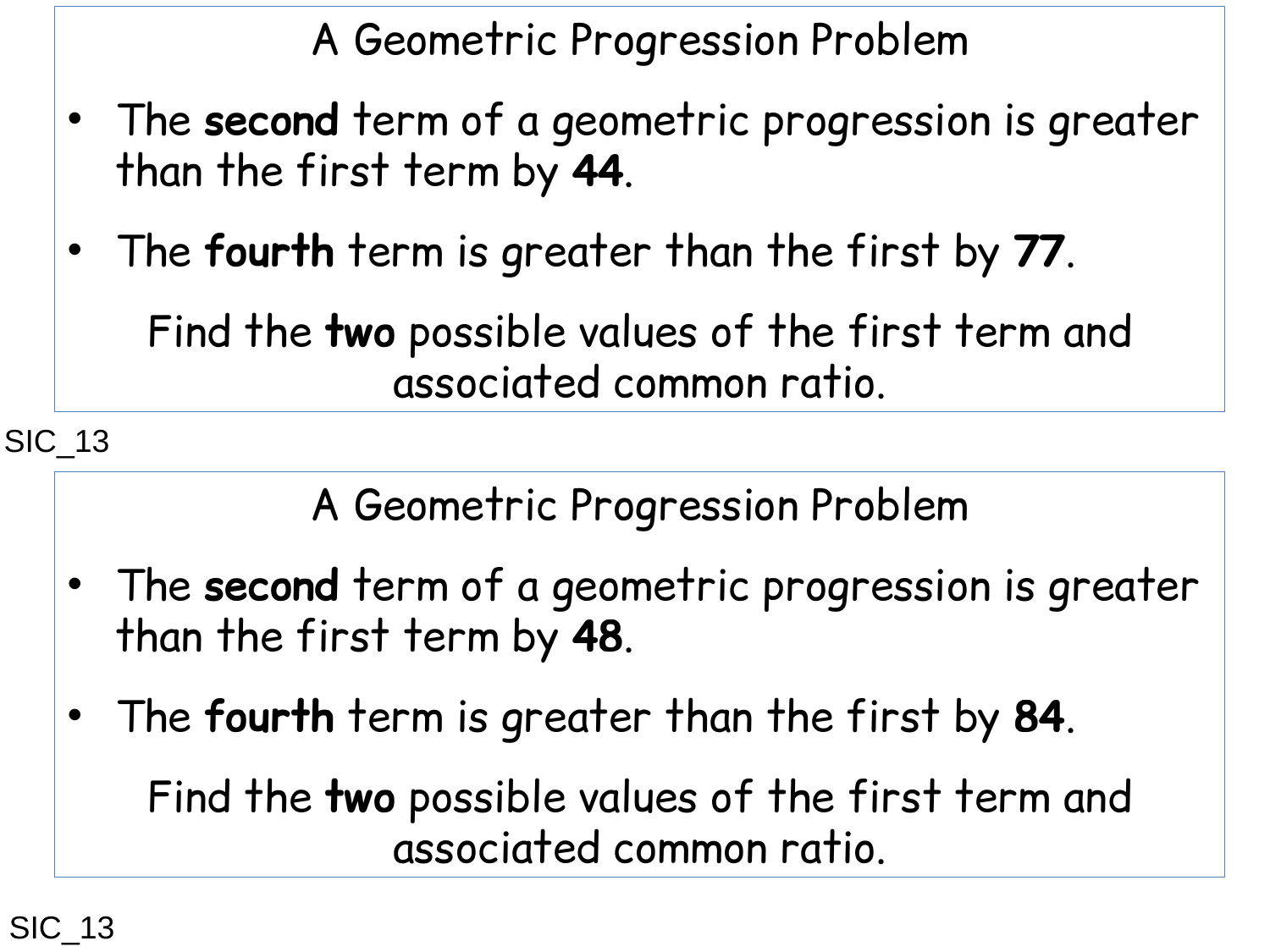

A Geometric Progression Problem

The second term of a geometric progression is greater than the first term by 44.
The fourth term is greater than the first by 77.

Find the two possible values of the first term and associated common ratio.
SIC_13
A Geometric Progression Problem

The second term of a geometric progression is greater than the first term by 48.
The fourth term is greater than the first by 84.

Find the two possible values of the first term and associated common ratio.
SIC_13